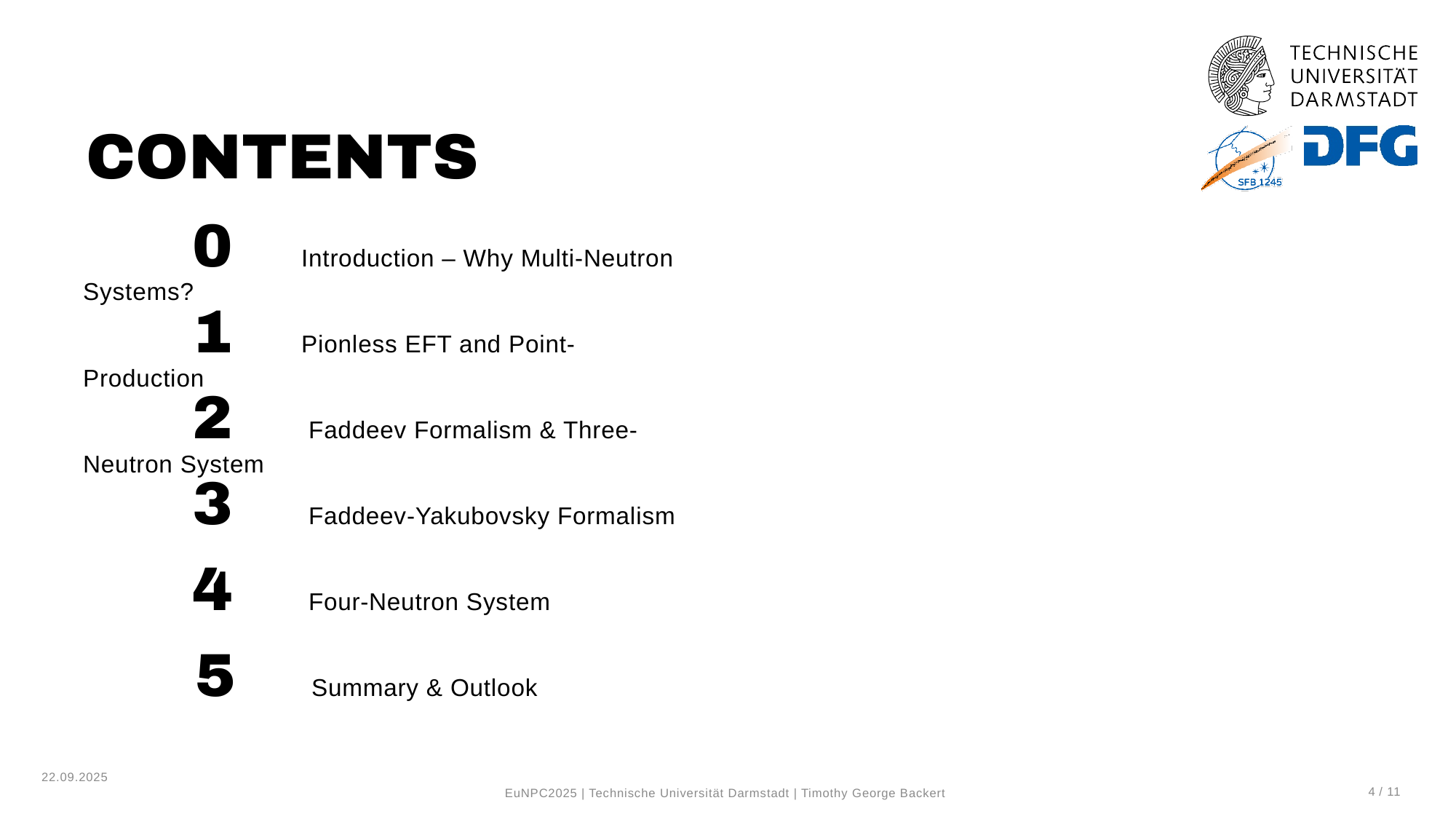

# Contents
	0	Introduction – Why Multi-Neutron Systems?
	1	Pionless EFT and Point-Production
	2	 Faddeev Formalism & Three-Neutron System
	3	 Faddeev-Yakubovsky Formalism
	4	 Four-Neutron System
	5	 Summary & Outlook